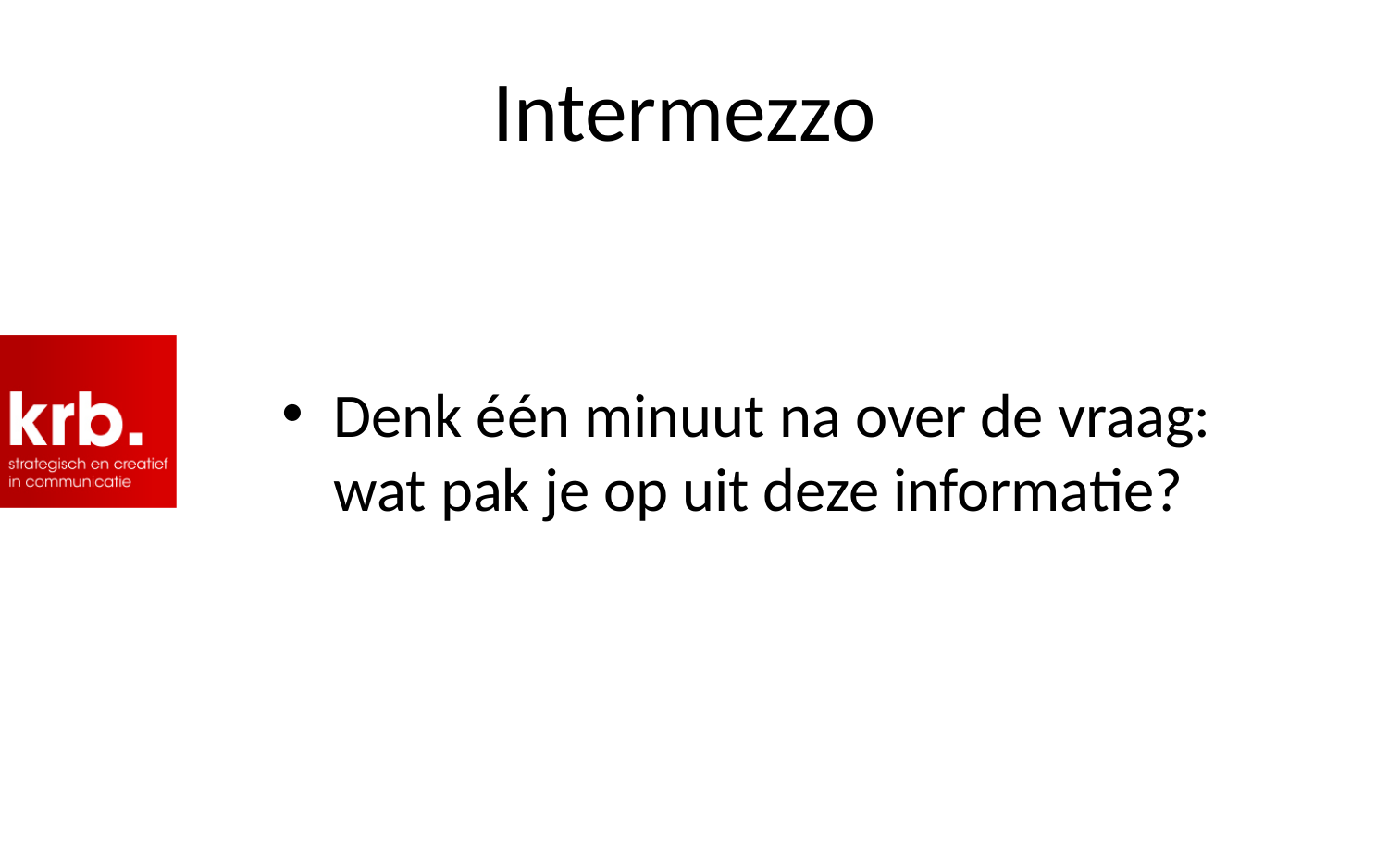

# Intermezzo
Denk één minuut na over de vraag: wat pak je op uit deze informatie?